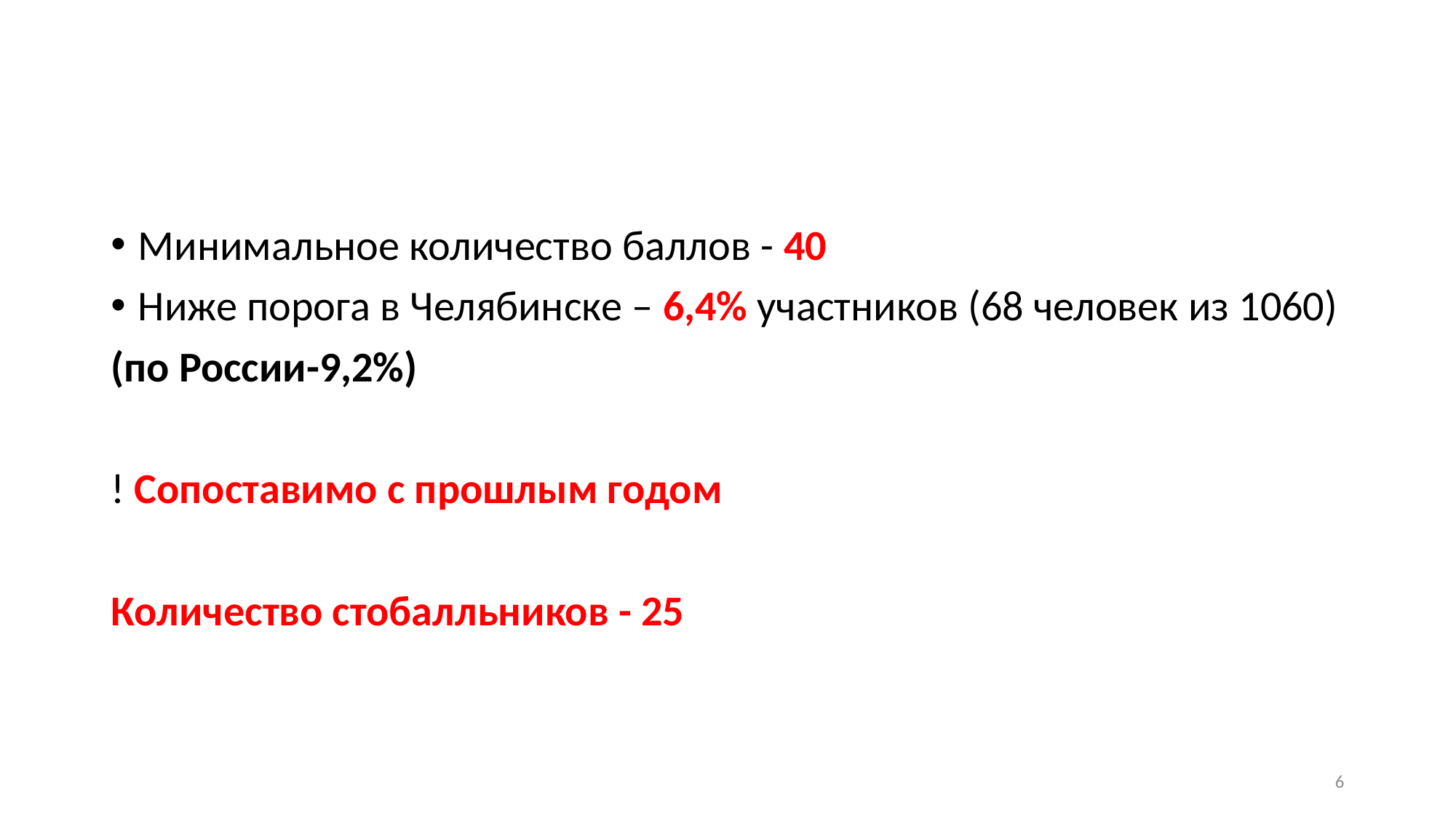

#
Минимальное количество баллов - 40
Ниже порога в Челябинске – 6,4% участников (68 человек из 1060)
(по России-9,2%)

! Сопоставимо с прошлым годом

Количество стобалльников - 25
6